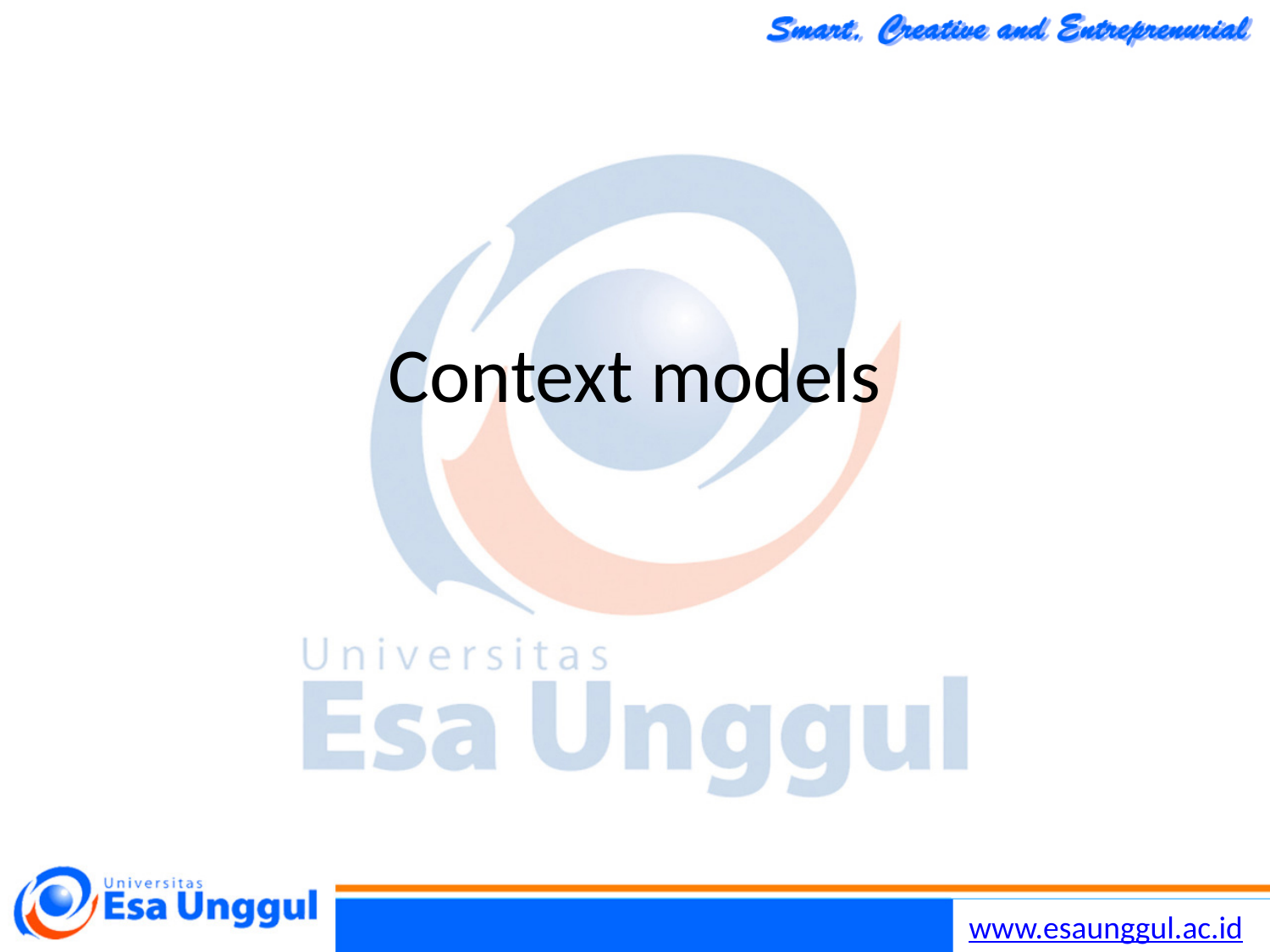

Chapter 5 System Modeling
8
30/10/2014
# Context models